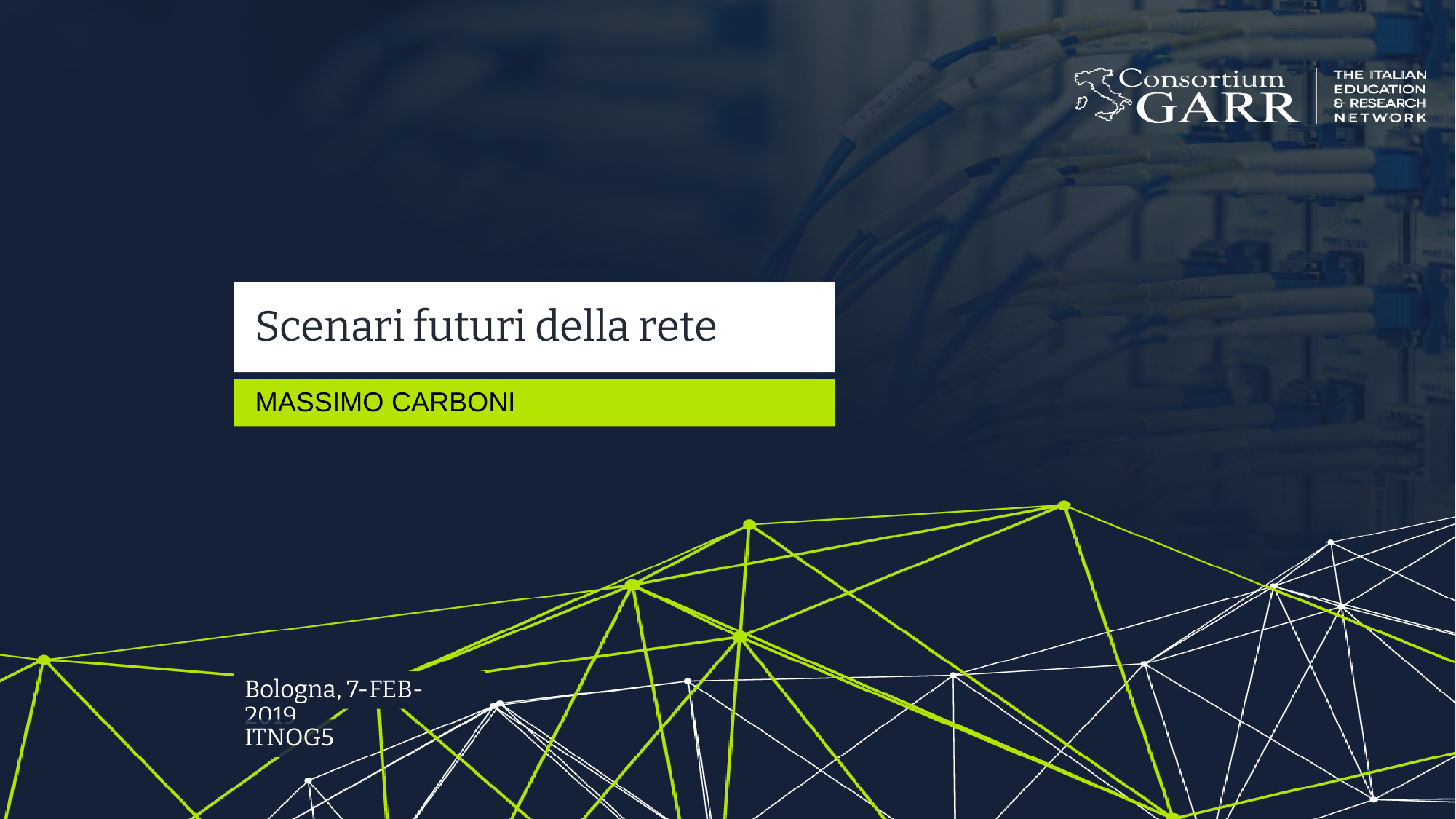

# Scenari futuri della rete
Massimo Carboni
Bologna, 7-FEB-2019
ITNOG5